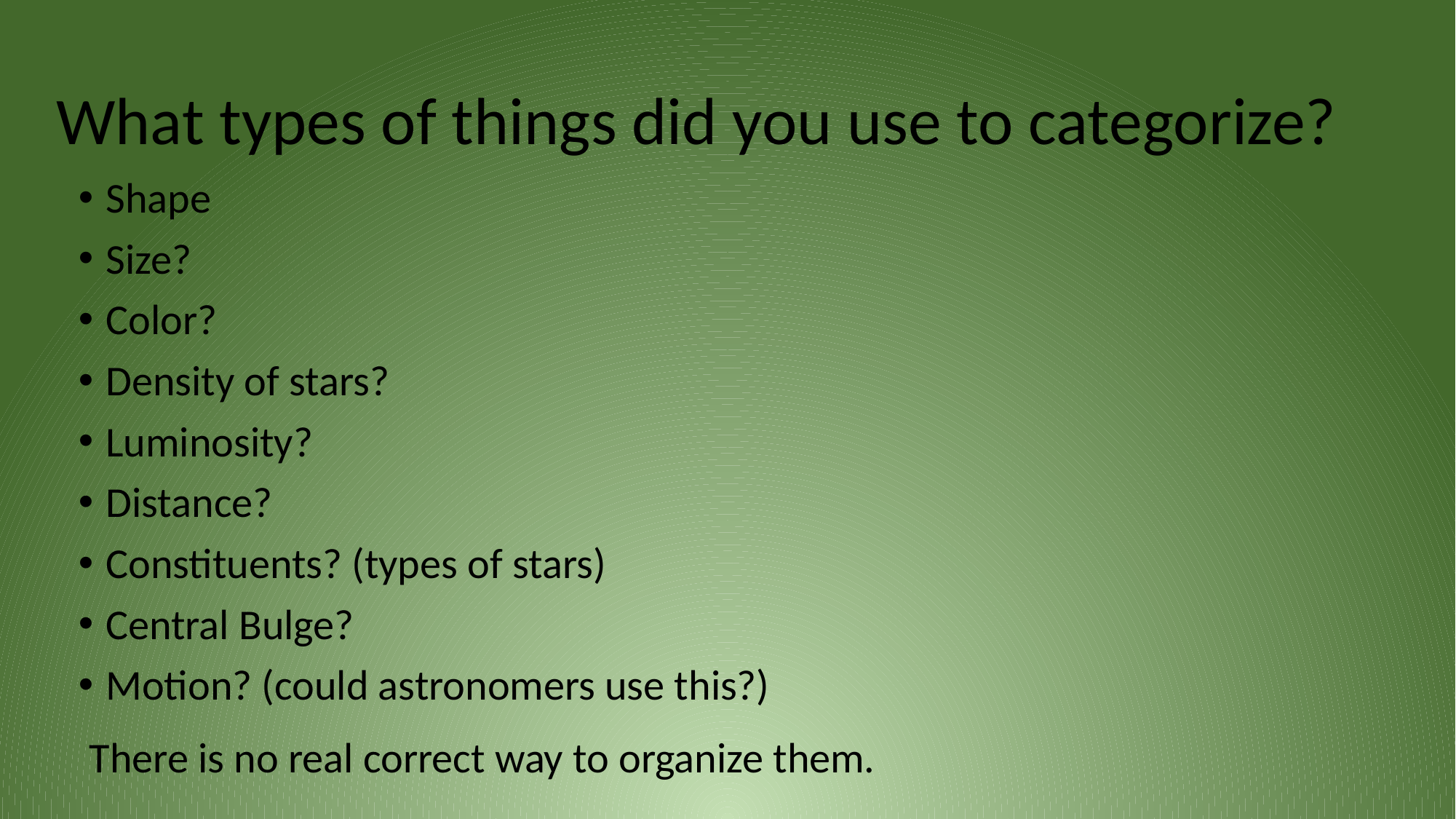

# What types of things did you use to categorize?
Shape
Size?
Color?
Density of stars?
Luminosity?
Distance?
Constituents? (types of stars)
Central Bulge?
Motion? (could astronomers use this?)

There is no real correct way to organize them.